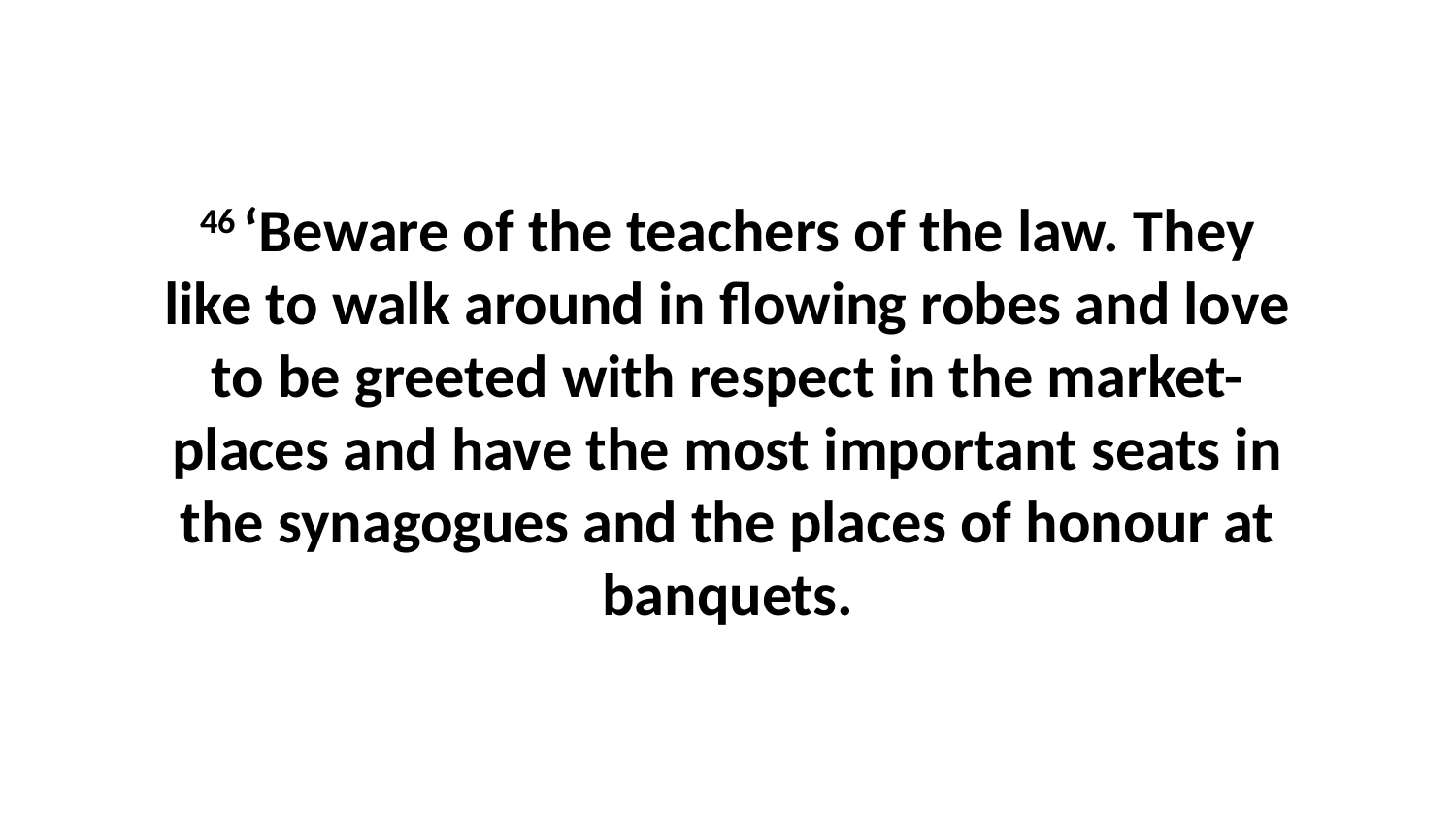

46 ‘Beware of the teachers of the law. They like to walk around in flowing robes and love to be greeted with respect in the market-places and have the most important seats in the synagogues and the places of honour at banquets.